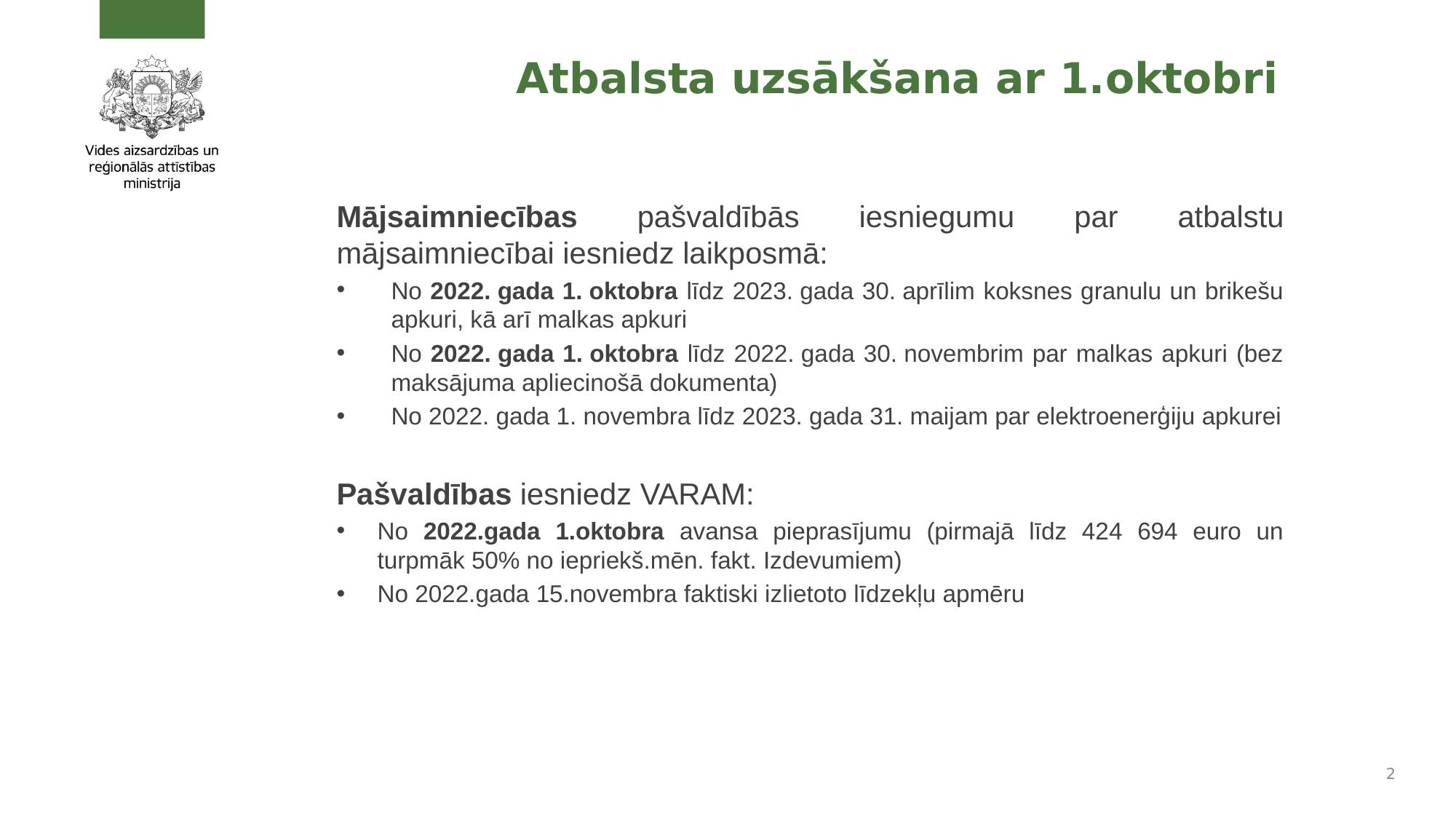

# Atbalsta uzsākšana ar 1.oktobri
Mājsaimniecības pašvaldībās iesniegumu par atbalstu mājsaimniecībai iesniedz laikposmā:
No 2022. gada 1. oktobra līdz 2023. gada 30. aprīlim koksnes granulu un brikešu apkuri, kā arī malkas apkuri
No 2022. gada 1. oktobra līdz 2022. gada 30. novembrim par malkas apkuri (bez maksājuma apliecinošā dokumenta)
No 2022. gada 1. novembra līdz 2023. gada 31. maijam par elektroenerģiju apkurei

Pašvaldības iesniedz VARAM:
No 2022.gada 1.oktobra avansa pieprasījumu (pirmajā līdz 424 694 euro un turpmāk 50% no iepriekš.mēn. fakt. Izdevumiem)
No 2022.gada 15.novembra faktiski izlietoto līdzekļu apmēru

2